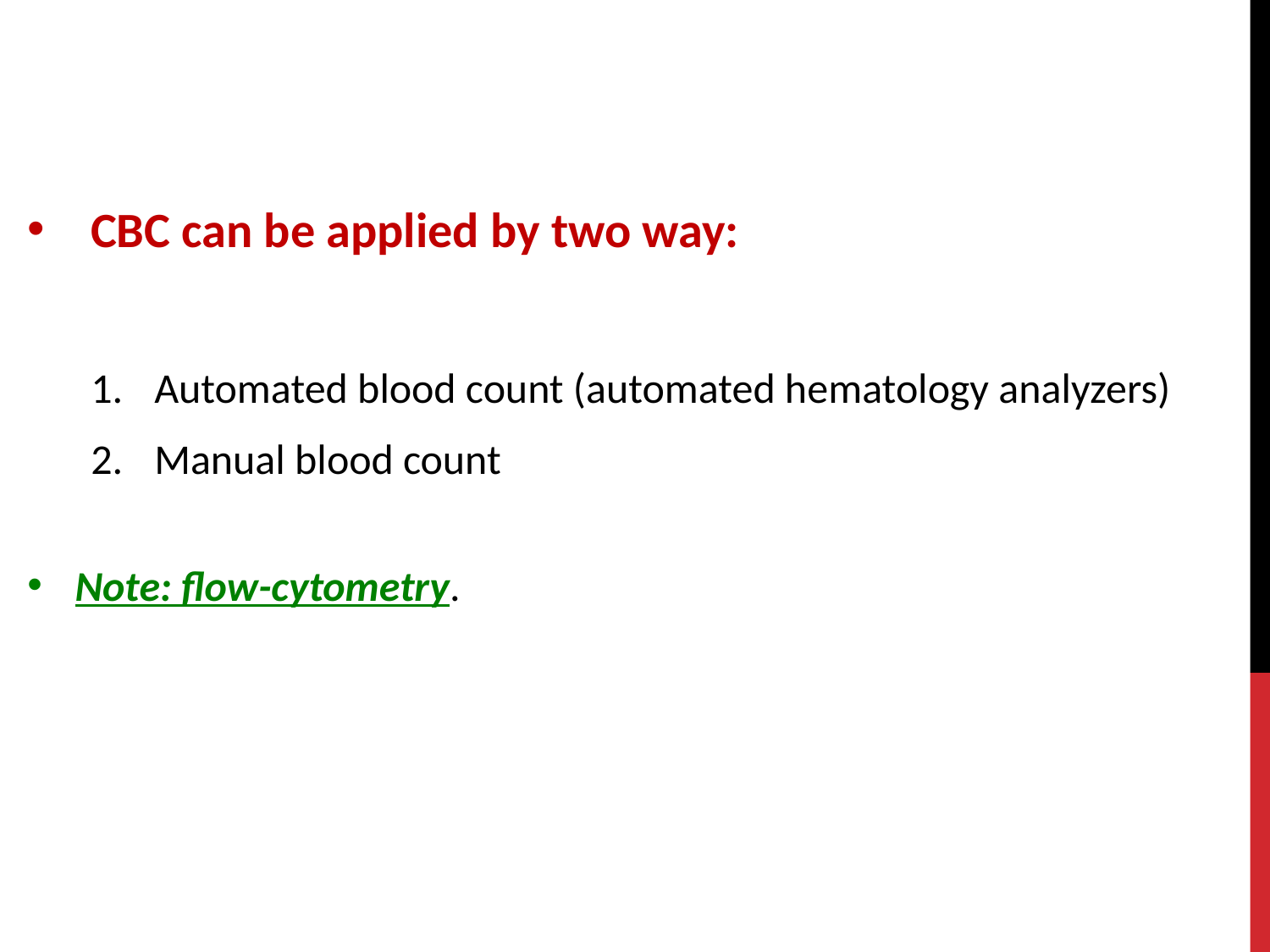

CBC can be applied by two way:

Automated blood count (automated hematology analyzers)
Manual blood count

Note: flow-cytometry.